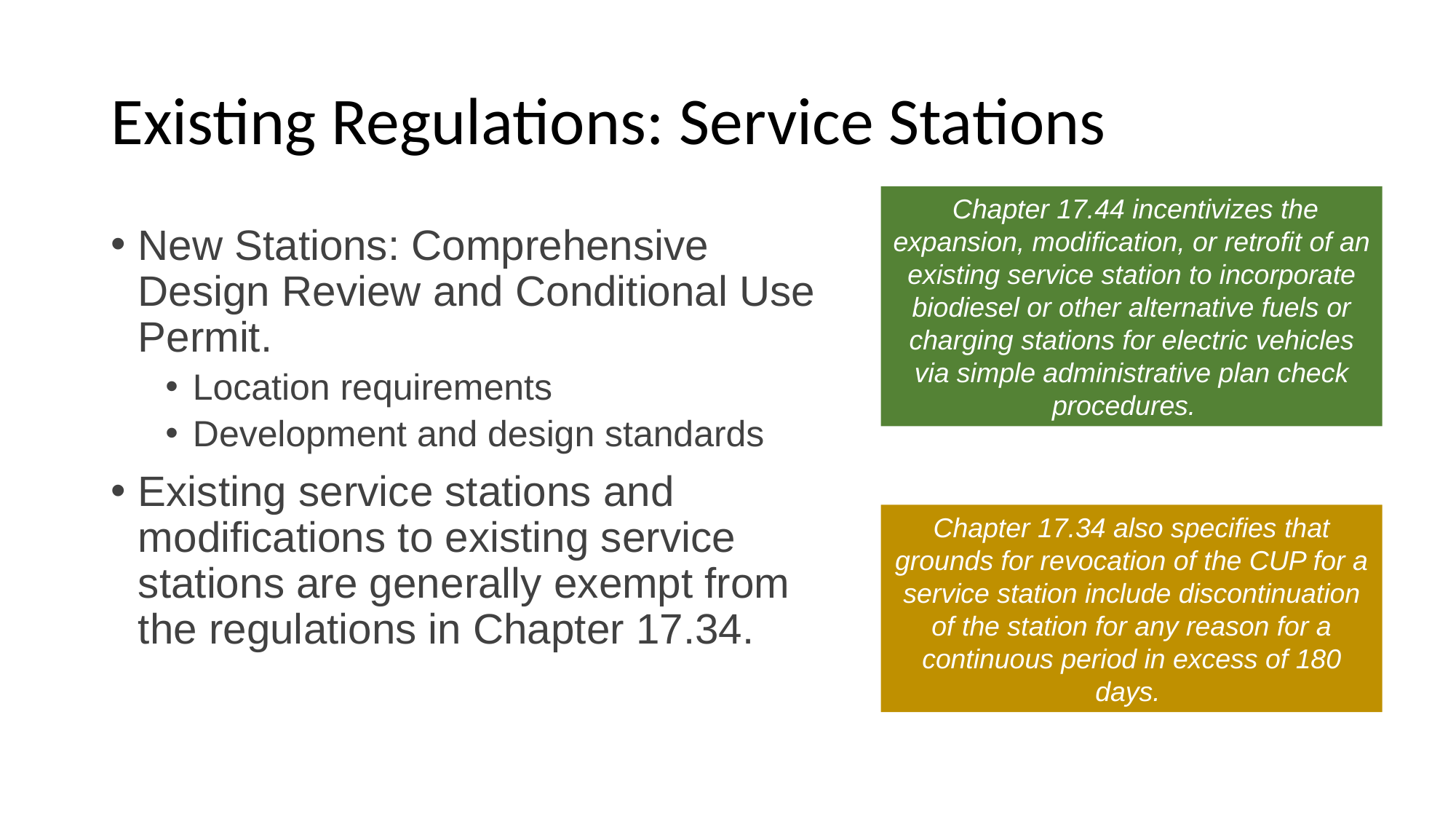

# Existing Regulations: Service Stations
 Chapter 17.44 incentivizes the expansion, modification, or retrofit of an existing service station to incorporate biodiesel or other alternative fuels or charging stations for electric vehicles via simple administrative plan check procedures.
New Stations: Comprehensive Design Review and Conditional Use Permit.
Location requirements
Development and design standards
Existing service stations and modifications to existing service stations are generally exempt from the regulations in Chapter 17.34.
Chapter 17.34 also specifies that grounds for revocation of the CUP for a service station include discontinuation of the station for any reason for a continuous period in excess of 180 days.